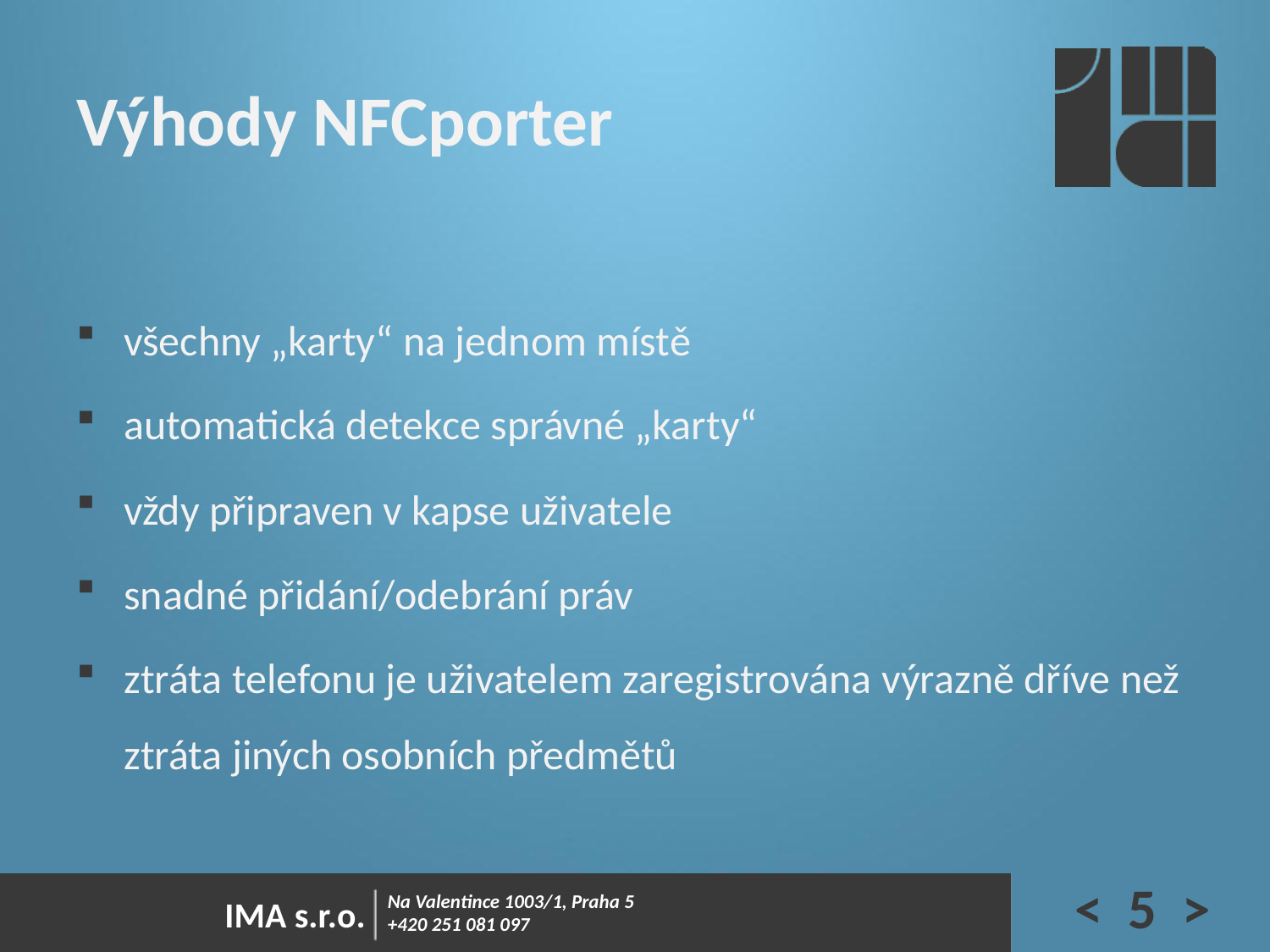

# Výhody NFCporter

všechny „karty“ na jednom místě
automatická detekce správné „karty“
vždy připraven v kapse uživatele
snadné přidání/odebrání práv
ztráta telefonu je uživatelem zaregistrována výrazně dříve než ztráta jiných osobních předmětů

<  5  >